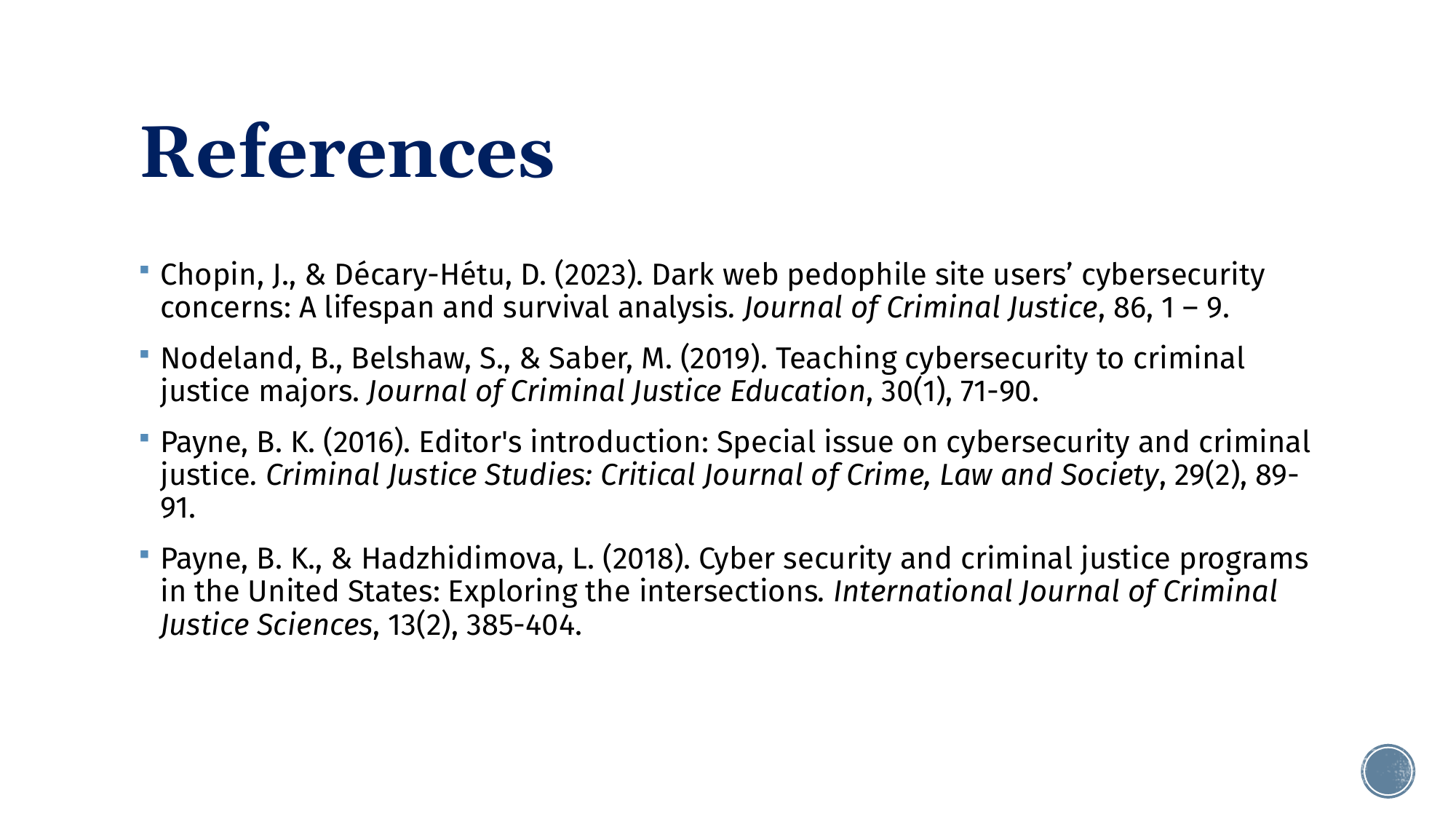

# References
Chopin, J., & Décary-Hétu, D. (2023). Dark web pedophile site users’ cybersecurity concerns: A lifespan and survival analysis. Journal of Criminal Justice, 86, 1 – 9.
Nodeland, B., Belshaw, S., & Saber, M. (2019). Teaching cybersecurity to criminal justice majors. Journal of Criminal Justice Education, 30(1), 71-90.
Payne, B. K. (2016). Editor's introduction: Special issue on cybersecurity and criminal justice. Criminal Justice Studies: Critical Journal of Crime, Law and Society, 29(2), 89-91.
Payne, B. K., & Hadzhidimova, L. (2018). Cyber security and criminal justice programs in the United States: Exploring the intersections. International Journal of Criminal Justice Sciences, 13(2), 385-404.